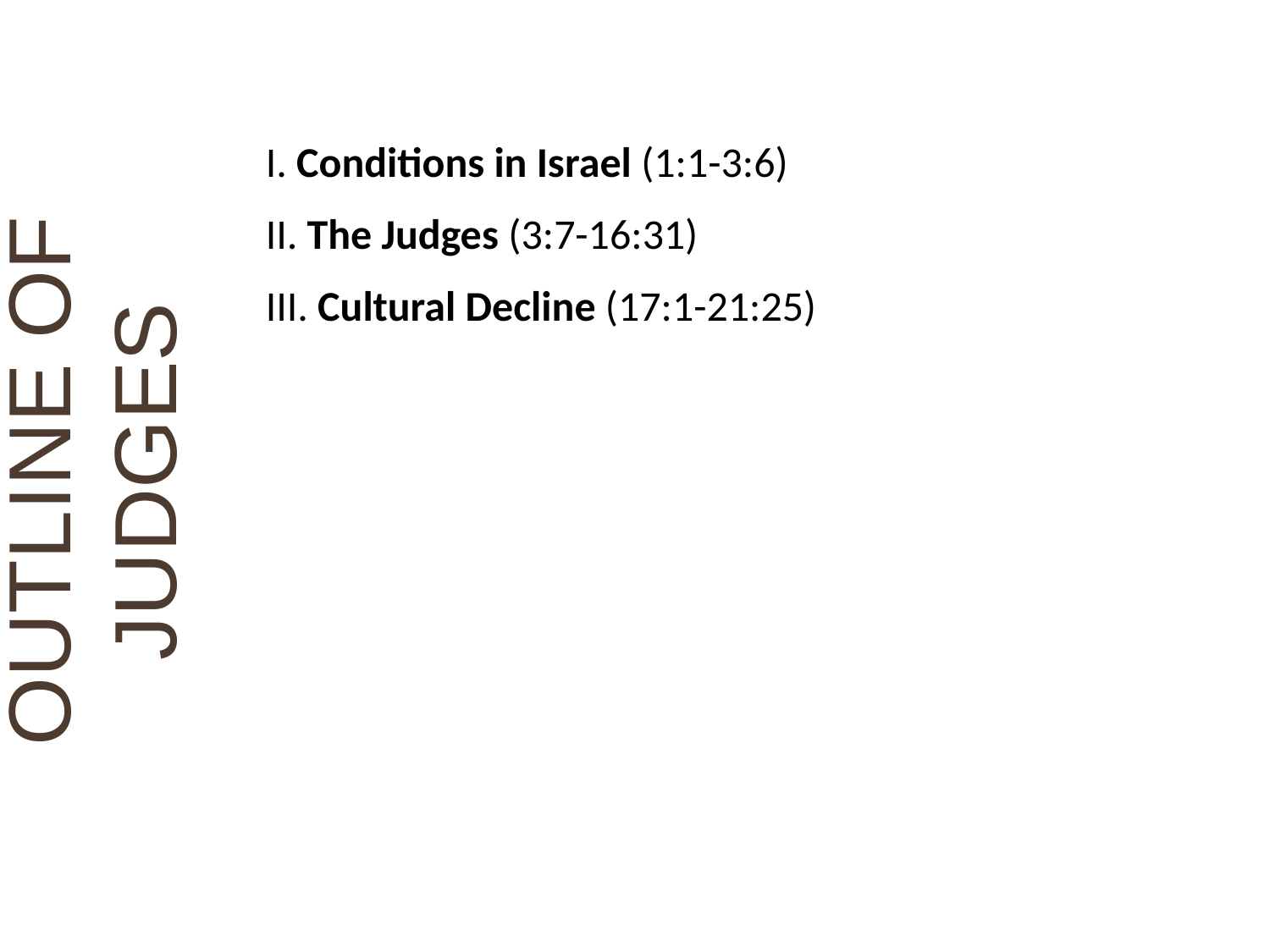

I. Conditions in Israel (1:1-3:6)
II. The Judges (3:7-16:31)
III. Cultural Decline (17:1-21:25)
Outline of judges